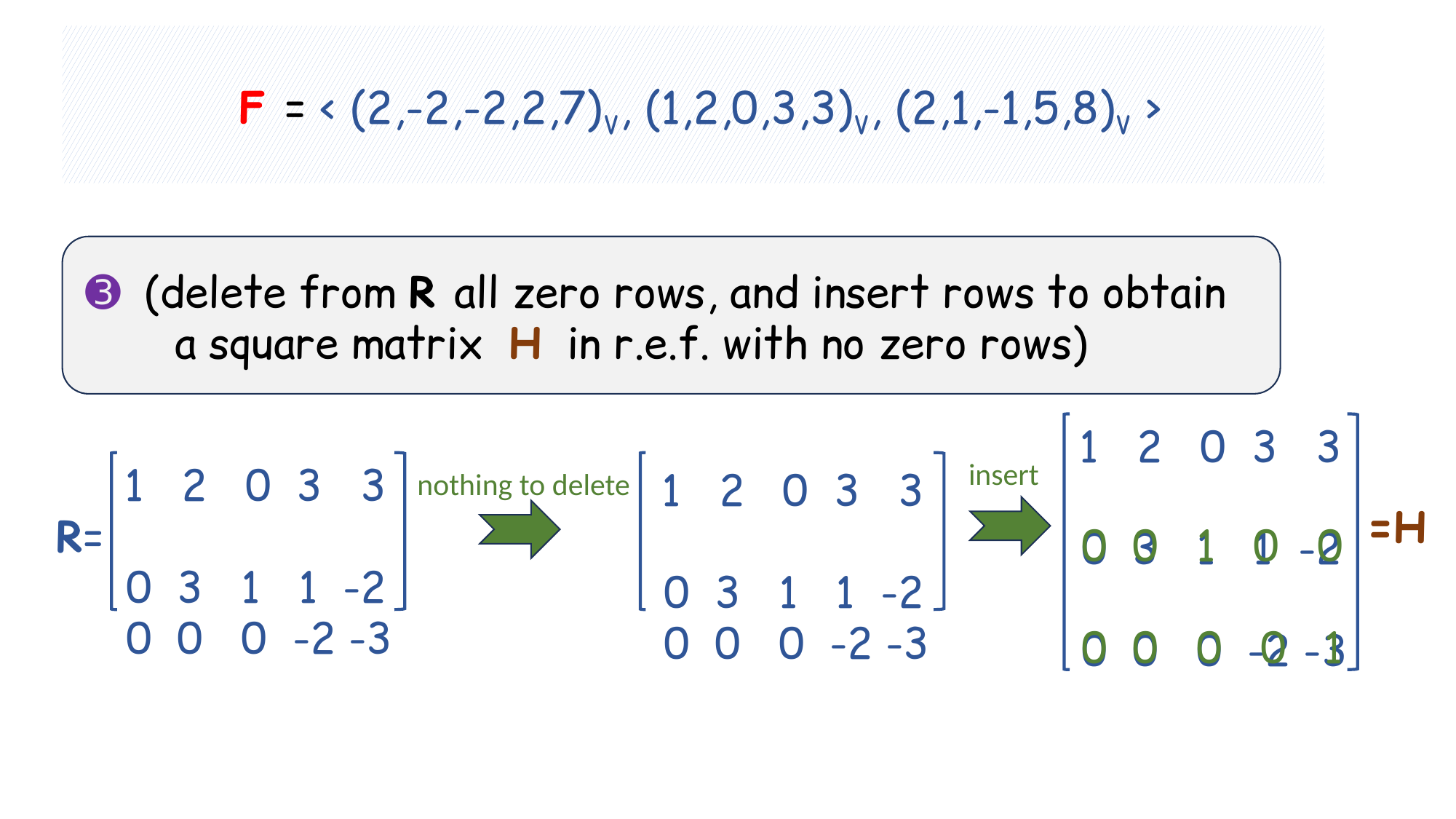

F = < (2,-2,-2,2,7)V, (1,2,0,3,3)V, (2,1,-1,5,8)V >

➌  (delete from R all zero rows, and insert rows to obtain
       a square matrix  H  in r.e.f. with no zero rows)

 0  0   1   0   0

 0  0   0   0   1
 1   2   0  3   3
 0  3   1   1  -2

 0  0   0  -2 -3

insert
 1   2   0  3   3
 0  3   1   1  -2
 0  0   0  -2 -3

 1   2   0  3   3
 0  3   1   1  -2
 0  0   0  -2 -3
nothing to delete
=H

R=